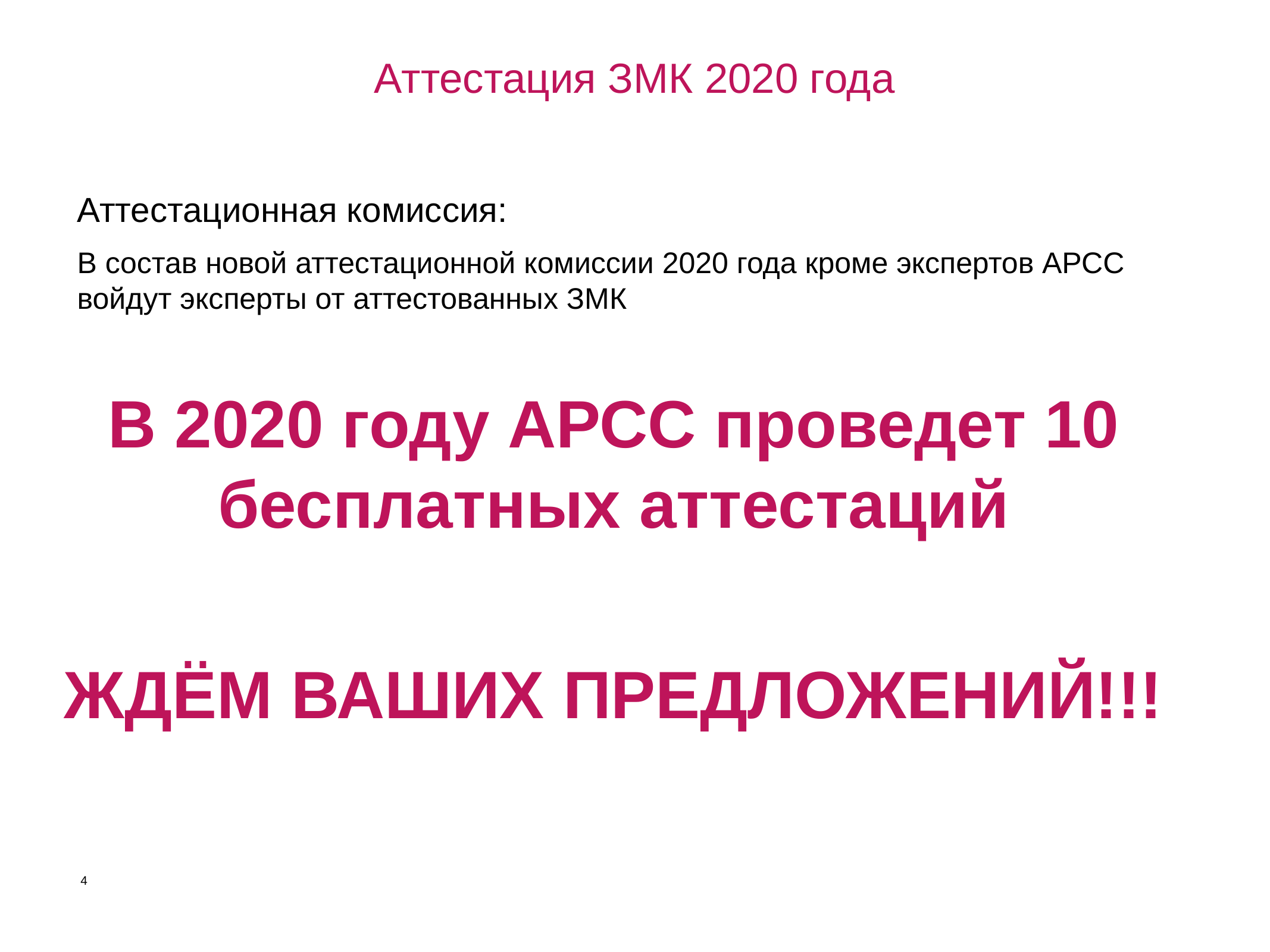

Аттестация ЗМК 2020 года

Аттестационная комиссия:
В состав новой аттестационной комиссии 2020 года кроме экспертов АРСС войдут эксперты от аттестованных ЗМК

В 2020 году АРСС проведет 10 бесплатных аттестаций

ЖДЁМ ВАШИХ ПРЕДЛОЖЕНИЙ!!!
4